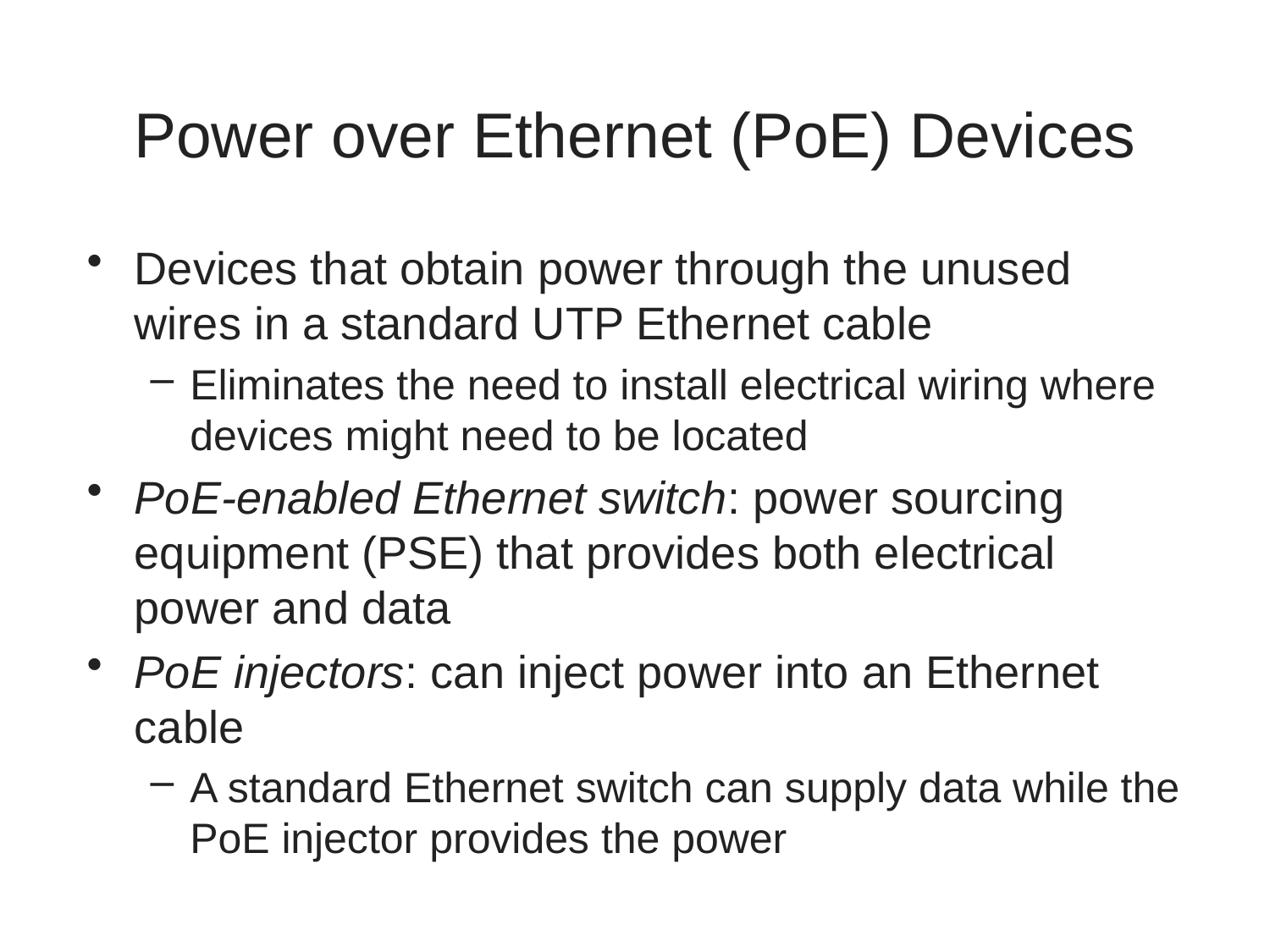

# Power over Ethernet (PoE) Devices
Devices that obtain power through the unused wires in a standard UTP Ethernet cable
Eliminates the need to install electrical wiring where devices might need to be located
PoE-enabled Ethernet switch: power sourcing equipment (PSE) that provides both electrical power and data
PoE injectors: can inject power into an Ethernet cable
A standard Ethernet switch can supply data while the PoE injector provides the power
46